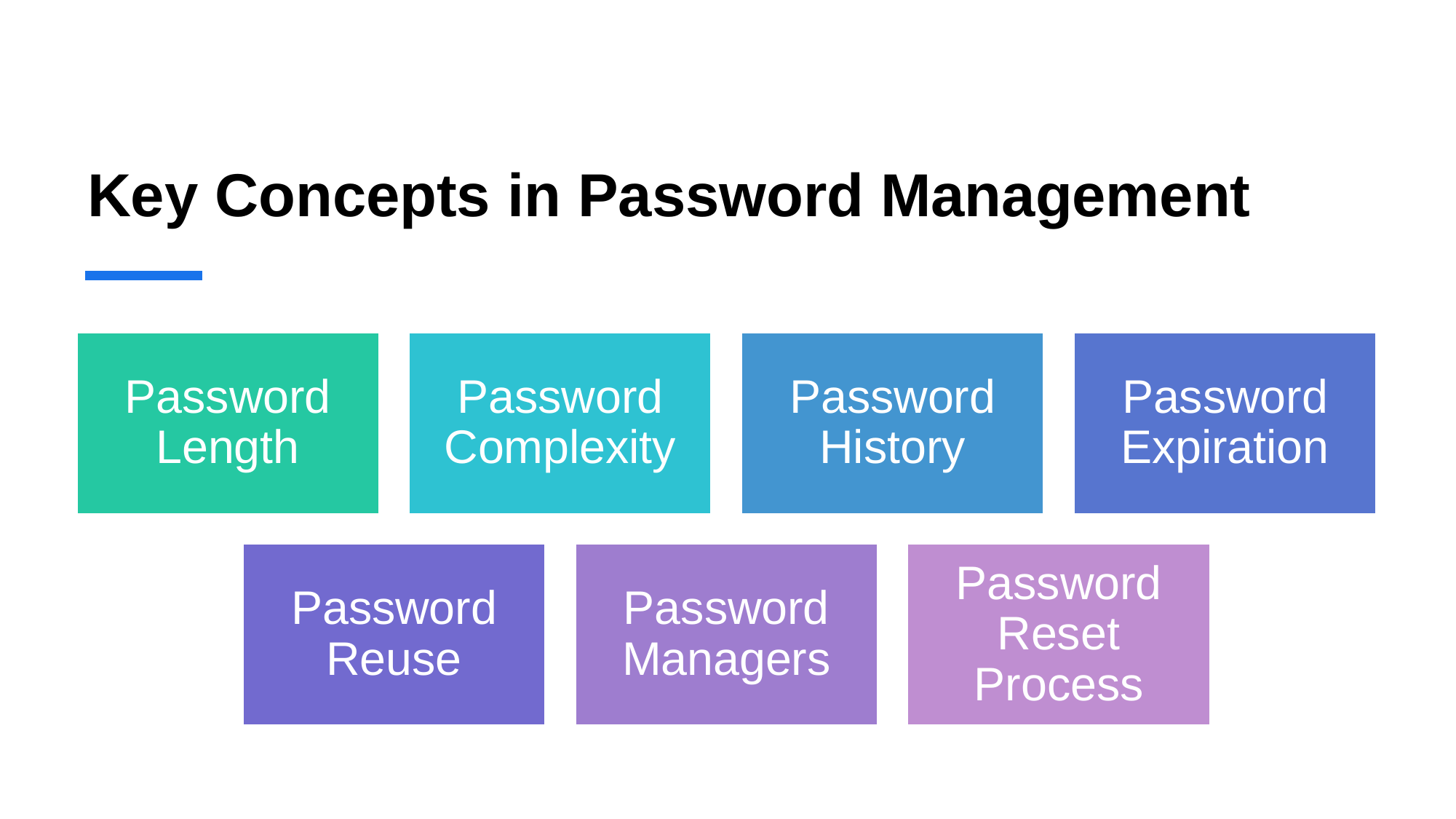

# Key Concepts in Password Management
Password Length
Password Complexity
Password History
Password Expiration
Password Reuse
Password Managers
Password Reset Process